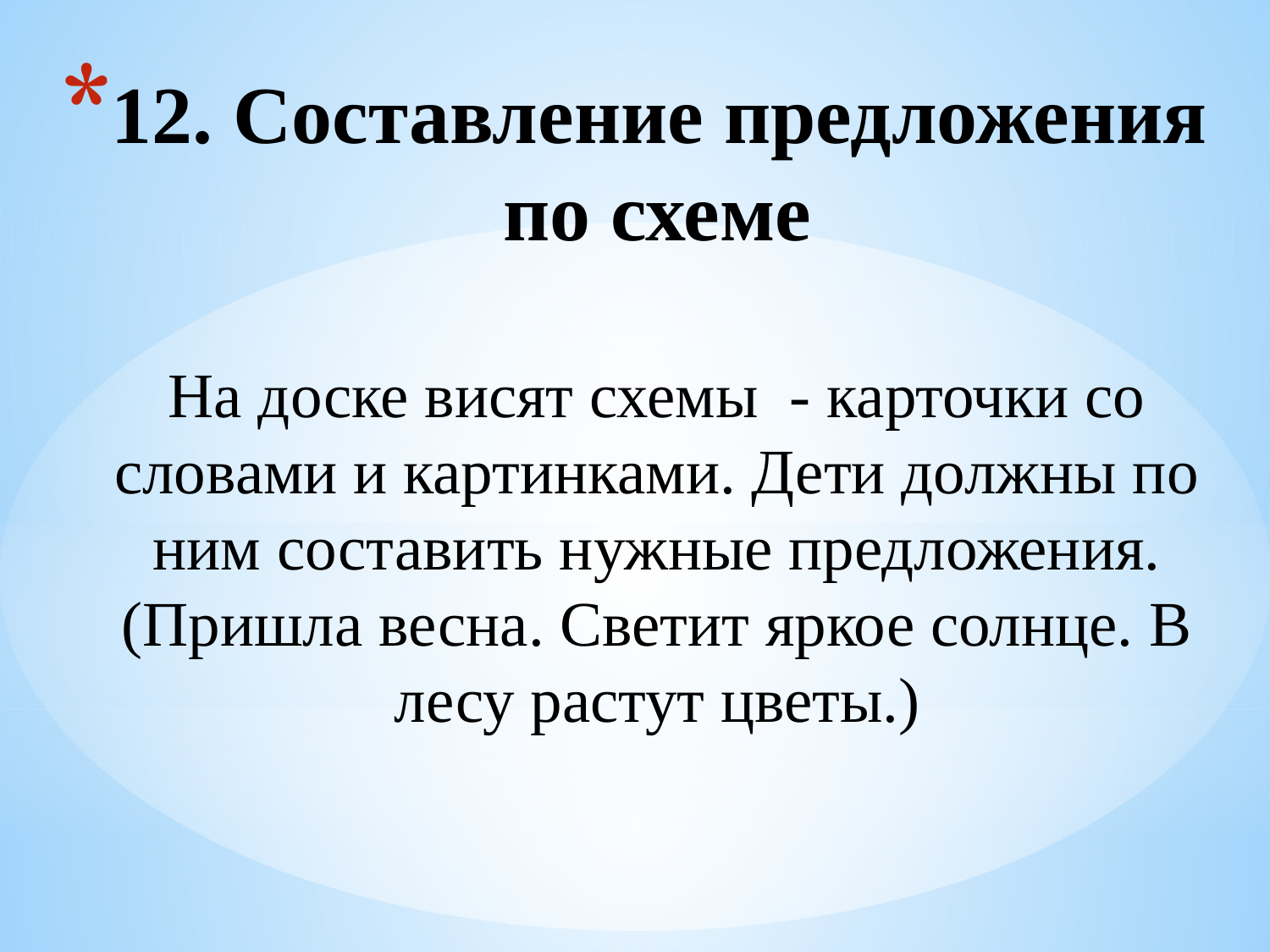

# 12. Составление предложения по схеме На доске висят схемы  - карточки со словами и картинками. Дети должны по ним составить нужные предложения. (Пришла весна. Светит яркое солнце. В лесу растут цветы.)